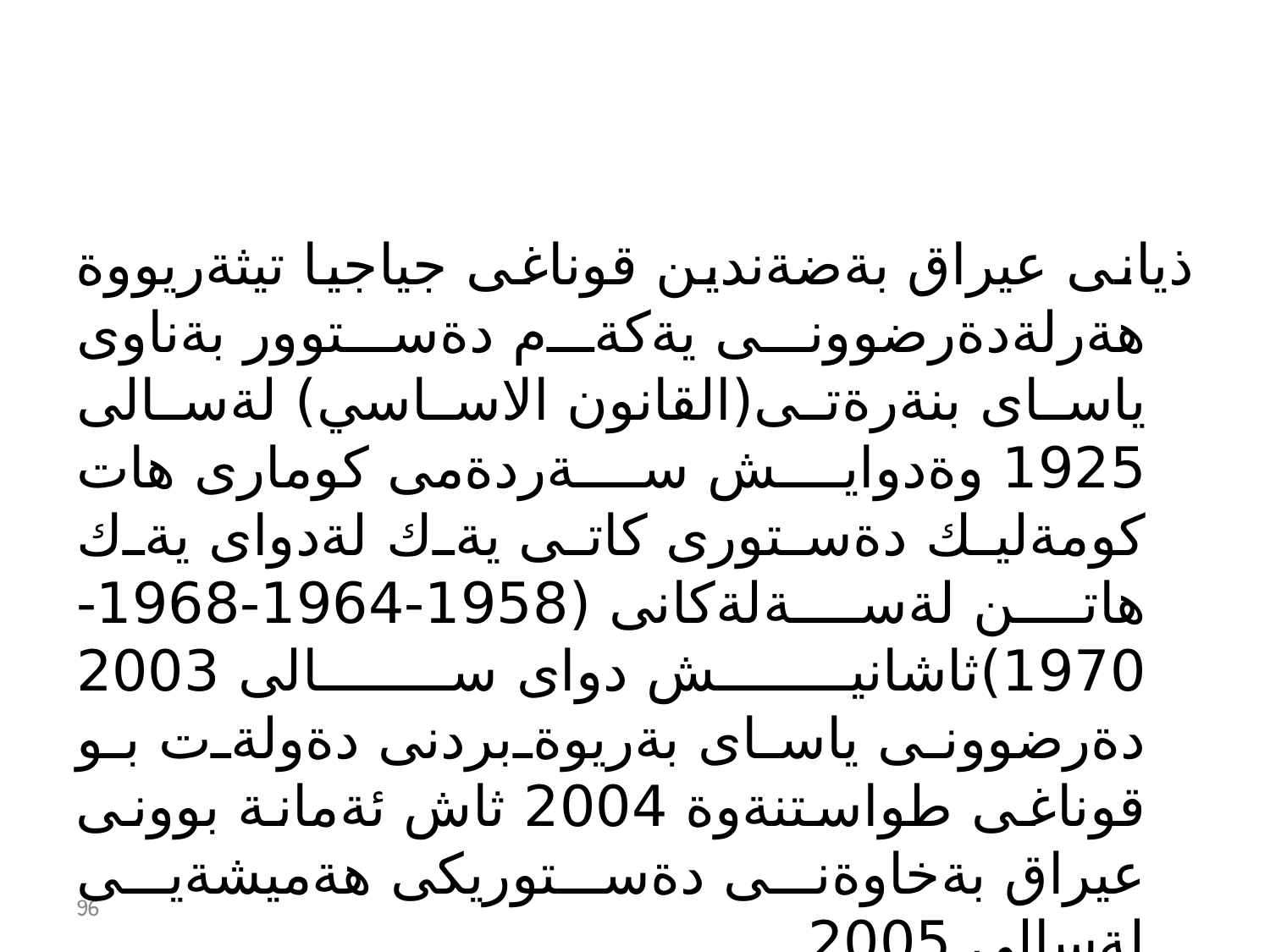

#
ذيانى عيراق بةضةندين قوناغى جياجيا تيثةريووة هةرلةدةرضوونى يةكةم دةستوور بةناوى ياساى بنةرةتى(القانون الاساسي) لةسالى 1925 وةدوايش سةردةمى كومارى هات كومةليك دةستورى كاتى يةك لةدواى يةك هاتن لةسةلةكانى (1958-1964-1968-1970)ثاشانيش دواى سالى 2003 دةرضوونى ياساى بةريوةبردنى دةولةت بو قوناغى طواستنةوة 2004 ثاش ئةمانة بوونى عيراق بةخاوةنى دةستوريكى هةميشةيى لةسالى 2005.

96